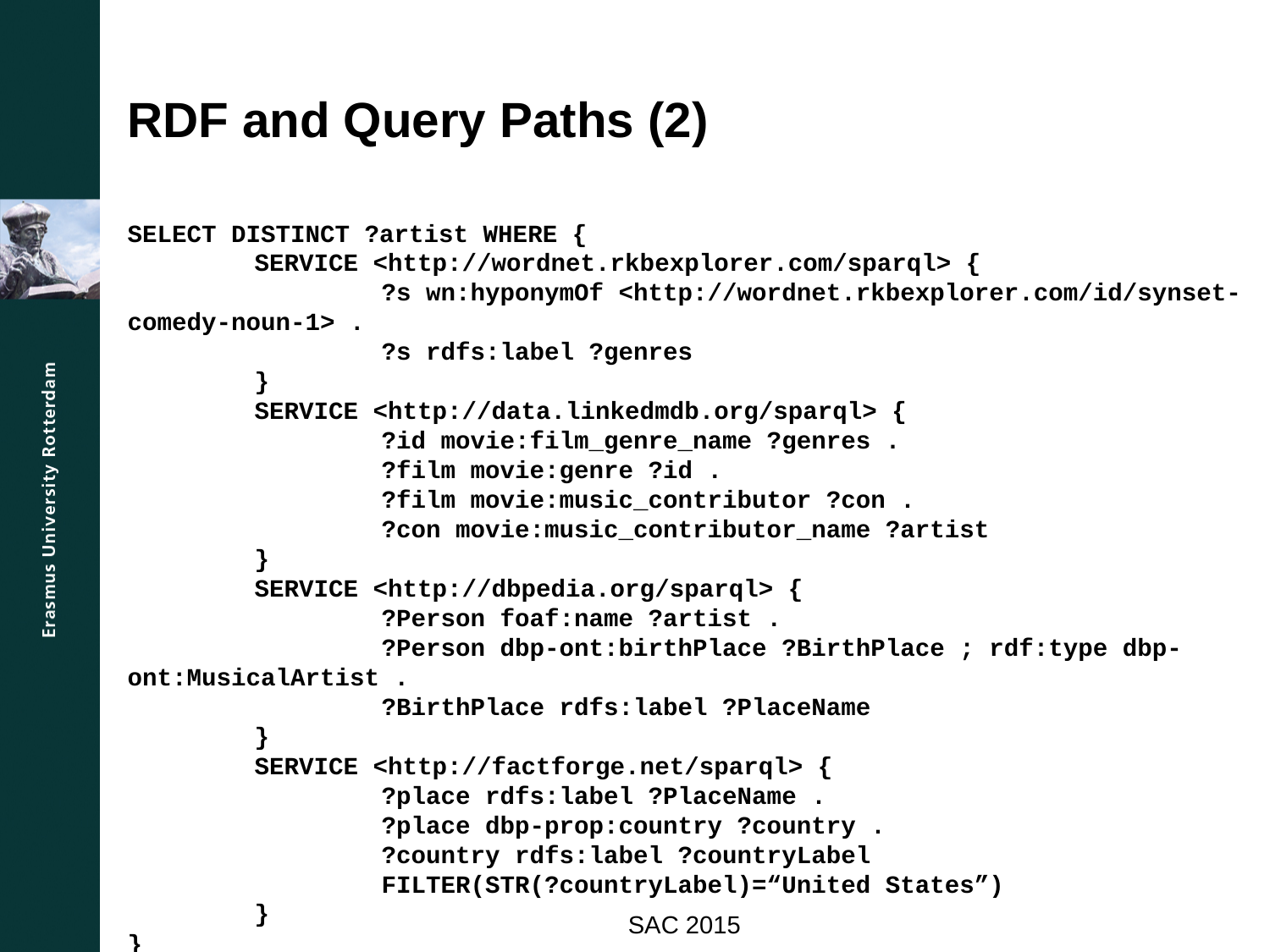

# RDF and Query Paths (2)
SELECT DISTINCT ?artist WHERE {
	SERVICE <http://wordnet.rkbexplorer.com/sparql> {
		?s wn:hyponymOf <http://wordnet.rkbexplorer.com/id/synset-comedy-noun-1> .
		?s rdfs:label ?genres
	}
	SERVICE <http://data.linkedmdb.org/sparql> {
		?id movie:film_genre_name ?genres .
		?film movie:genre ?id .
		?film movie:music_contributor ?con .
		?con movie:music_contributor_name ?artist
	}
	SERVICE <http://dbpedia.org/sparql> {
		?Person foaf:name ?artist .
		?Person dbp-ont:birthPlace ?BirthPlace ; rdf:type dbp-ont:MusicalArtist .
		?BirthPlace rdfs:label ?PlaceName
	}
	SERVICE <http://factforge.net/sparql> {
		?place rdfs:label ?PlaceName .
		?place dbp-prop:country ?country .
		?country rdfs:label ?countryLabel
		FILTER(STR(?countryLabel)=“United States”)
	}
}
SAC 2015